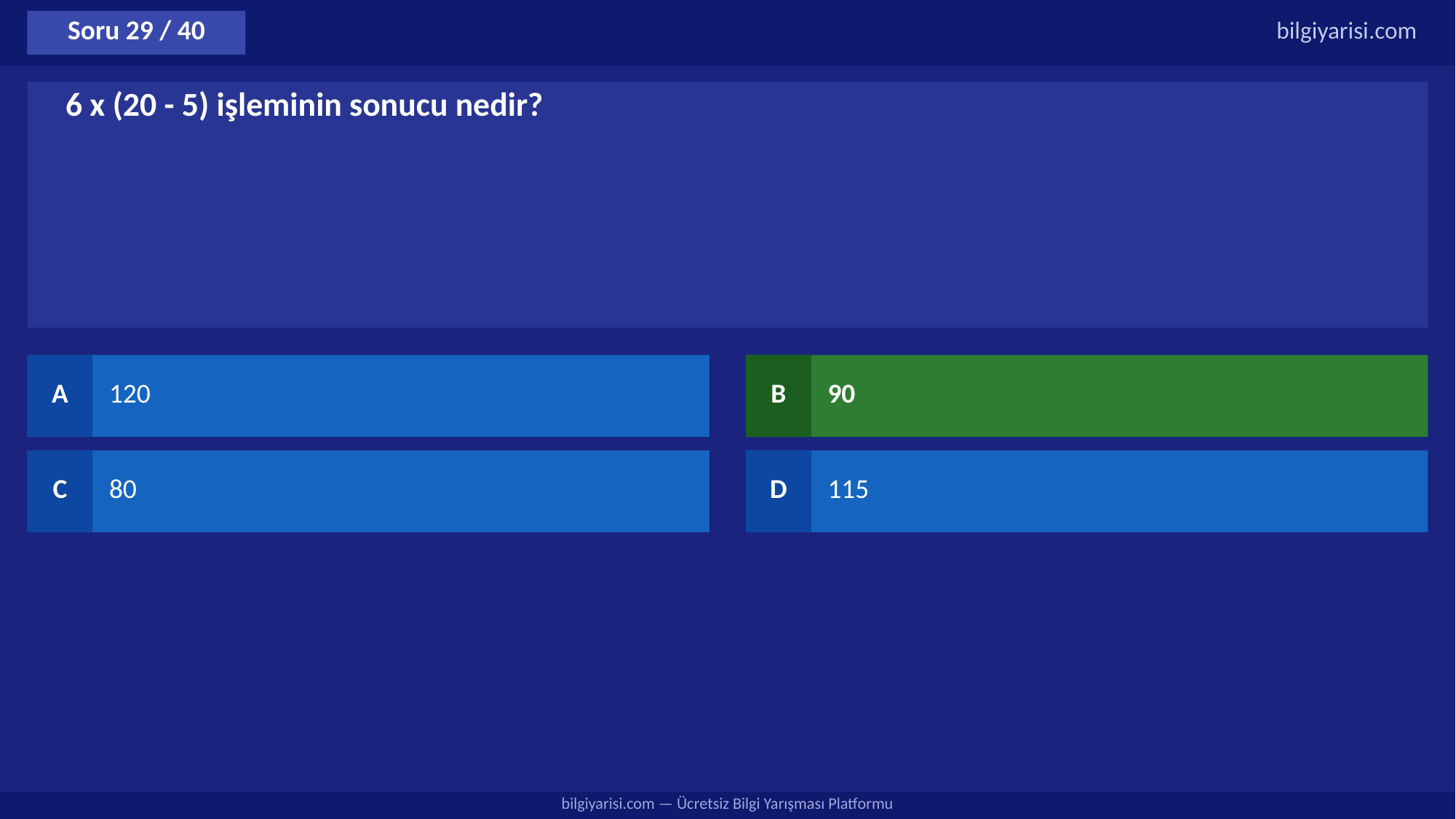

Soru 29 / 40
bilgiyarisi.com

6 x (20 - 5) işleminin sonucu nedir?

A
120

B
90

C
80

D
115
bilgiyarisi.com — Ücretsiz Bilgi Yarışması Platformu